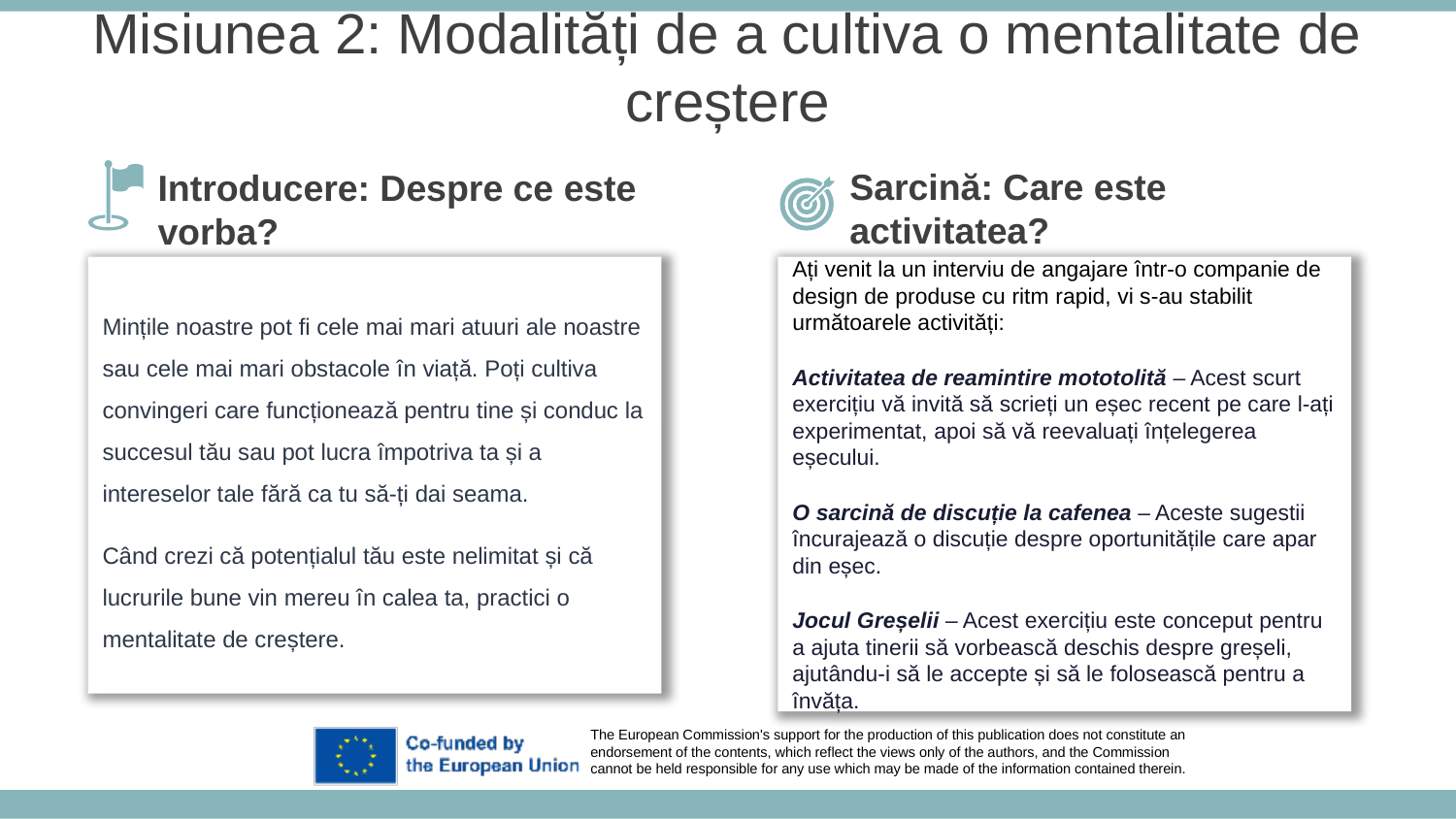

Misiunea 2: Modalități de a cultiva o mentalitate de creștere

Sarcină: Care este activitatea?
Introducere: Despre ce este vorba?
Mințile noastre pot fi cele mai mari atuuri ale noastre sau cele mai mari obstacole în viață. Poți cultiva convingeri care funcționează pentru tine și conduc la succesul tău sau pot lucra împotriva ta și a intereselor tale fără ca tu să-ți dai seama.
Când crezi că potențialul tău este nelimitat și că lucrurile bune vin mereu în calea ta, practici o mentalitate de creștere.
Ați venit la un interviu de angajare într-o companie de design de produse cu ritm rapid, vi s-au stabilit următoarele activități:
Activitatea de reamintire mototolită – Acest scurt exercițiu vă invită să scrieți un eșec recent pe care l-ați experimentat, apoi să vă reevaluați înțelegerea eșecului.
O sarcină de discuție la cafenea – Aceste sugestii încurajează o discuție despre oportunitățile care apar din eșec.
Jocul Greșelii – Acest exercițiu este conceput pentru a ajuta tinerii să vorbească deschis despre greșeli, ajutându-i să le accepte și să le folosească pentru a învăța.